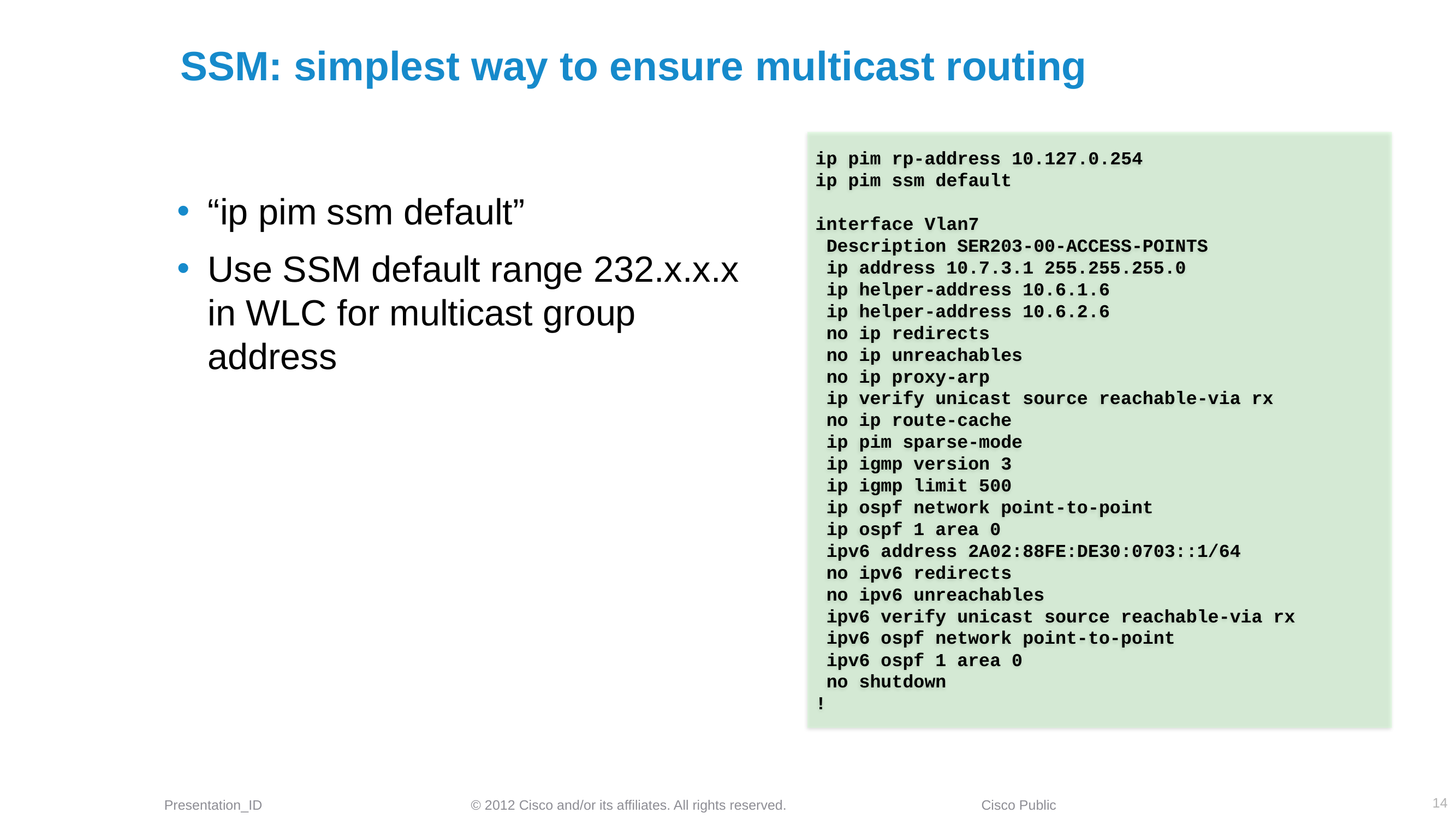

# SSM: simplest way to ensure multicast routing
ip pim rp-address 10.127.0.254
ip pim ssm default

interface Vlan7
 Description SER203-00-ACCESS-POINTS
 ip address 10.7.3.1 255.255.255.0
 ip helper-address 10.6.1.6
 ip helper-address 10.6.2.6
 no ip redirects
 no ip unreachables
 no ip proxy-arp
 ip verify unicast source reachable-via rx
 no ip route-cache
 ip pim sparse-mode
 ip igmp version 3
 ip igmp limit 500
 ip ospf network point-to-point
 ip ospf 1 area 0
 ipv6 address 2A02:88FE:DE30:0703::1/64
 no ipv6 redirects
 no ipv6 unreachables
 ipv6 verify unicast source reachable-via rx
 ipv6 ospf network point-to-point
 ipv6 ospf 1 area 0
 no shutdown
!
“ip pim ssm default”
Use SSM default range 232.x.x.x in WLC for multicast group address
14